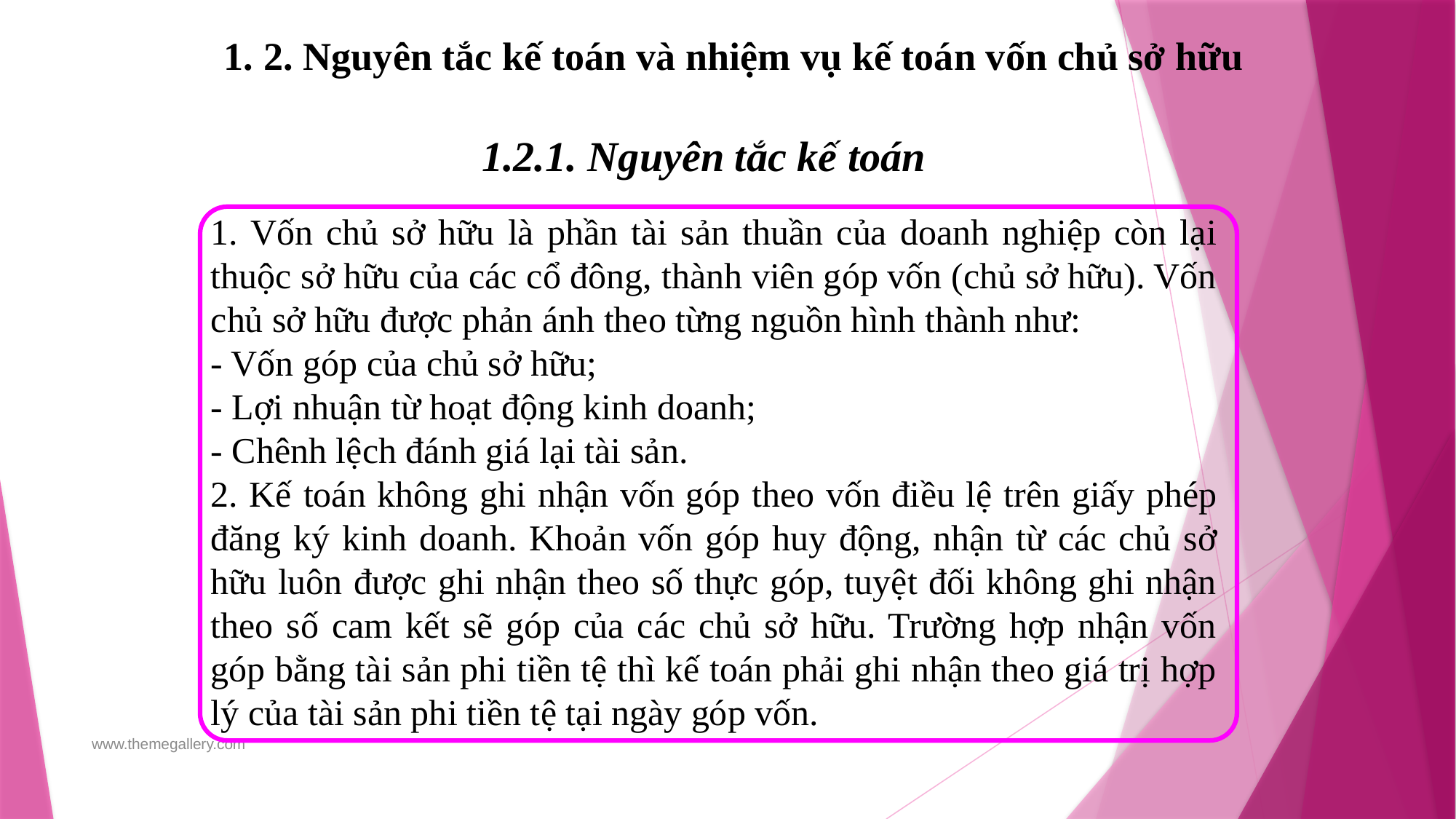

1. 2. Nguyên tắc kế toán và nhiệm vụ kế toán vốn chủ sở hữu
1.2.1. Nguyên tắc kế toán
1. Vốn chủ sở hữu là phần tài sản thuần của doanh nghiệp còn lại thuộc sở hữu của các cổ đông, thành viên góp vốn (chủ sở hữu). Vốn chủ sở hữu được phản ánh theo từng nguồn hình thành như:
- Vốn góp của chủ sở hữu;
- Lợi nhuận từ hoạt động kinh doanh;
- Chênh lệch đánh giá lại tài sản.
2. Kế toán không ghi nhận vốn góp theo vốn điều lệ trên giấy phép đăng ký kinh doanh. Khoản vốn góp huy động, nhận từ các chủ sở hữu luôn được ghi nhận theo số thực góp, tuyệt đối không ghi nhận theo số cam kết sẽ góp của các chủ sở hữu. Trường hợp nhận vốn góp bằng tài sản phi tiền tệ thì kế toán phải ghi nhận theo giá trị hợp lý của tài sản phi tiền tệ tại ngày góp vốn.

www.themegallery.com